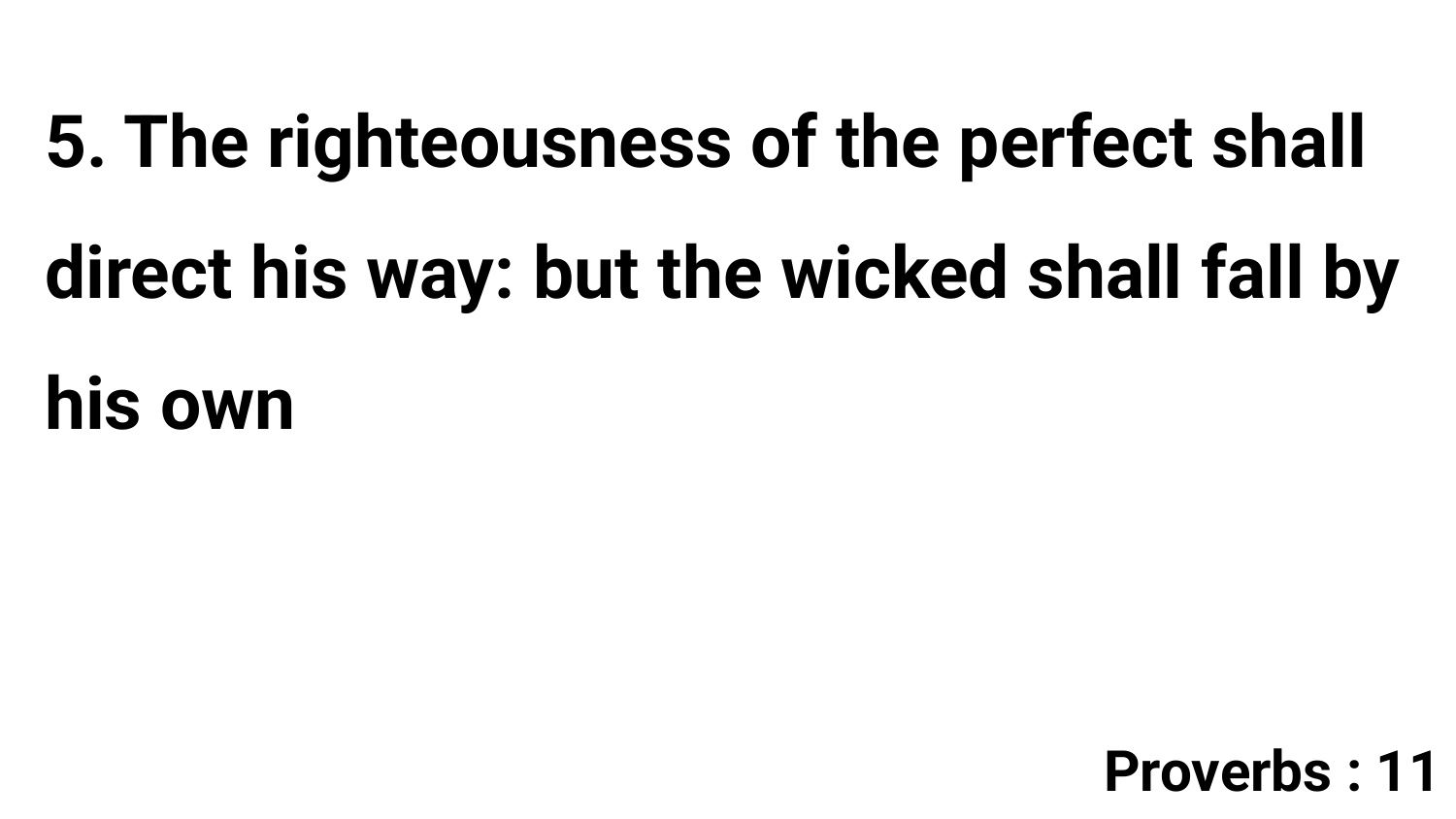

5. The righteousness of the perfect shall direct his way: but the wicked shall fall by his own
Proverbs : 11